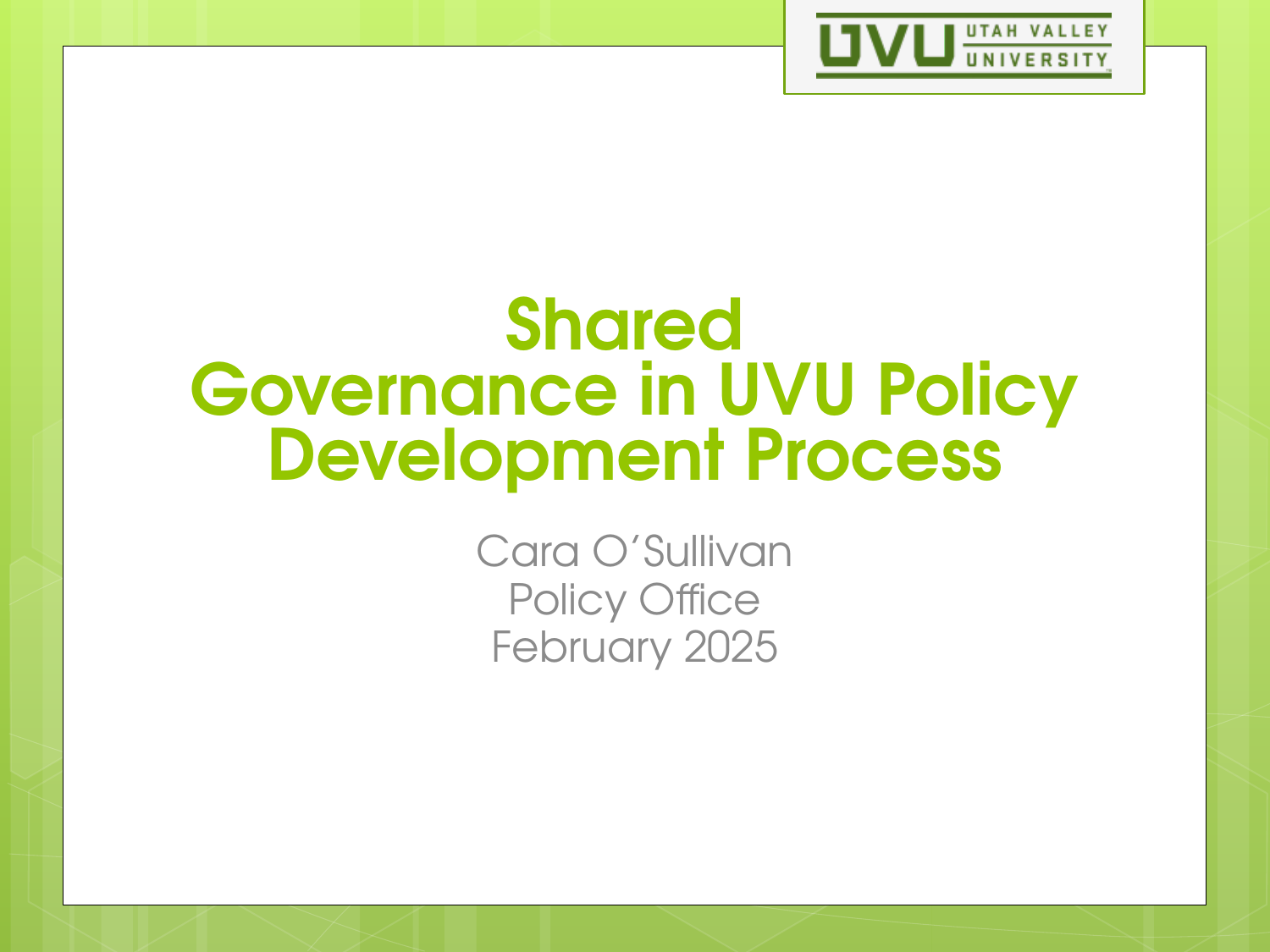

# Shared Governance in UVU Policy Development Process
Cara O’Sullivan
Policy Office
February 2025